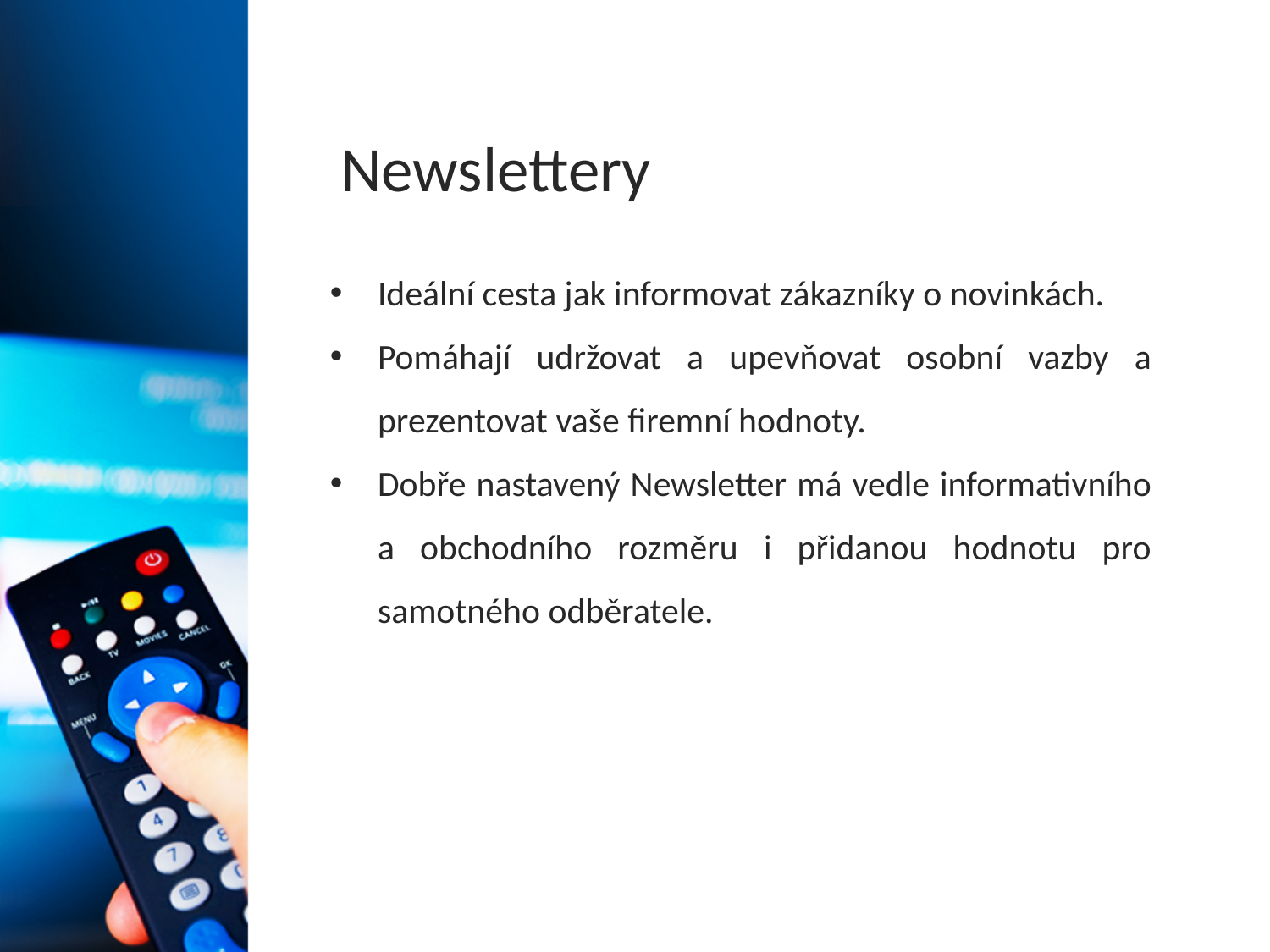

# Newslettery
Ideální cesta jak informovat zákazníky o novinkách.
Pomáhají udržovat a upevňovat osobní vazby a prezentovat vaše firemní hodnoty.
Dobře nastavený Newsletter má vedle informativního a obchodního rozměru i přidanou hodnotu pro samotného odběratele.